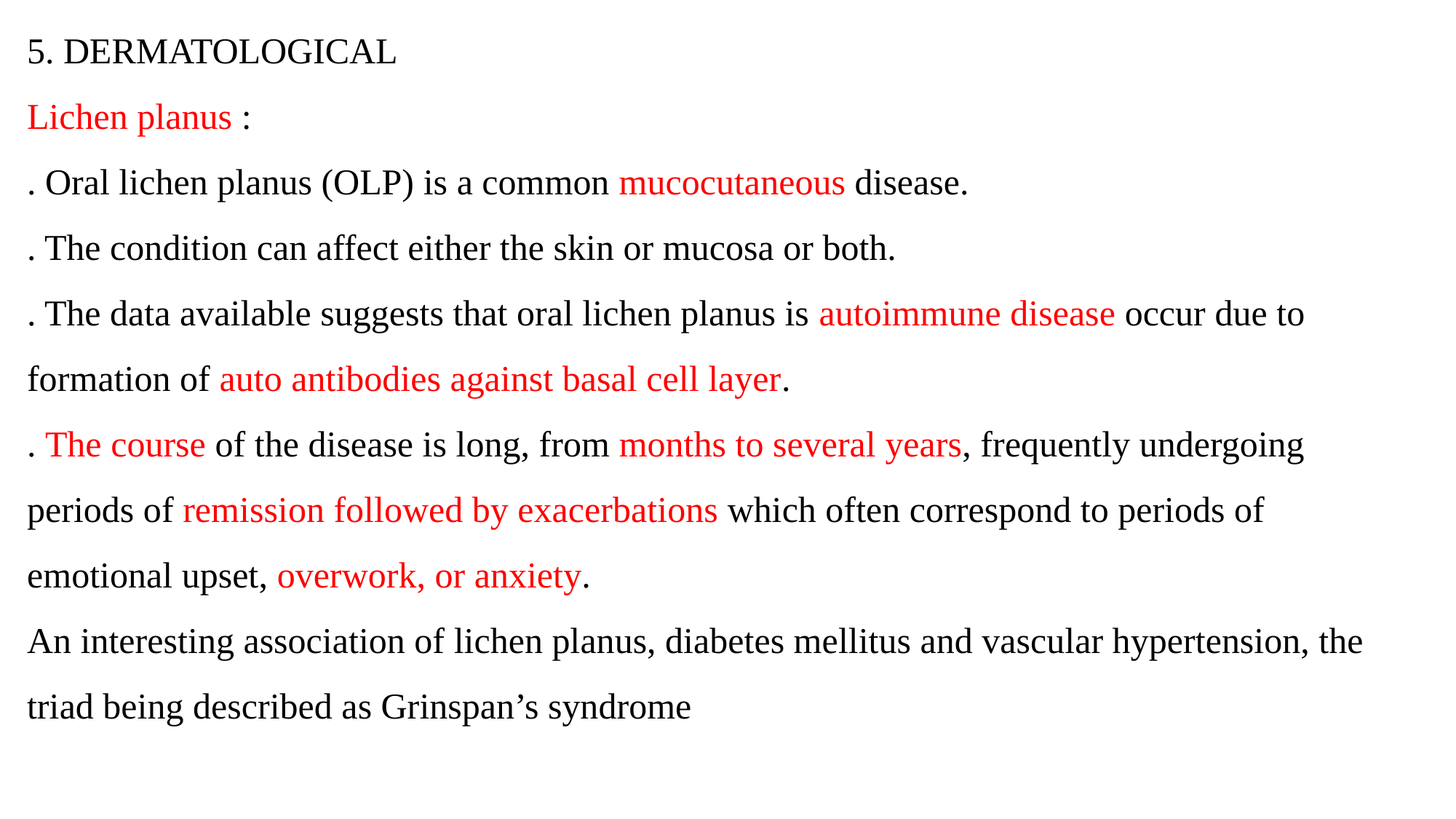

5. DERMATOLOGICAL
Lichen planus :
. Oral lichen planus (OLP) is a common mucocutaneous disease.
. The condition can affect either the skin or mucosa or both.
. The data available suggests that oral lichen planus is autoimmune disease occur due to formation of auto antibodies against basal cell layer.
. The course of the disease is long, from months to several years, frequently undergoing periods of remission followed by exacerbations which often correspond to periods of emotional upset, overwork, or anxiety.
An interesting association of lichen planus, diabetes mellitus and vascular hypertension, the triad being described as Grinspan’s syndrome